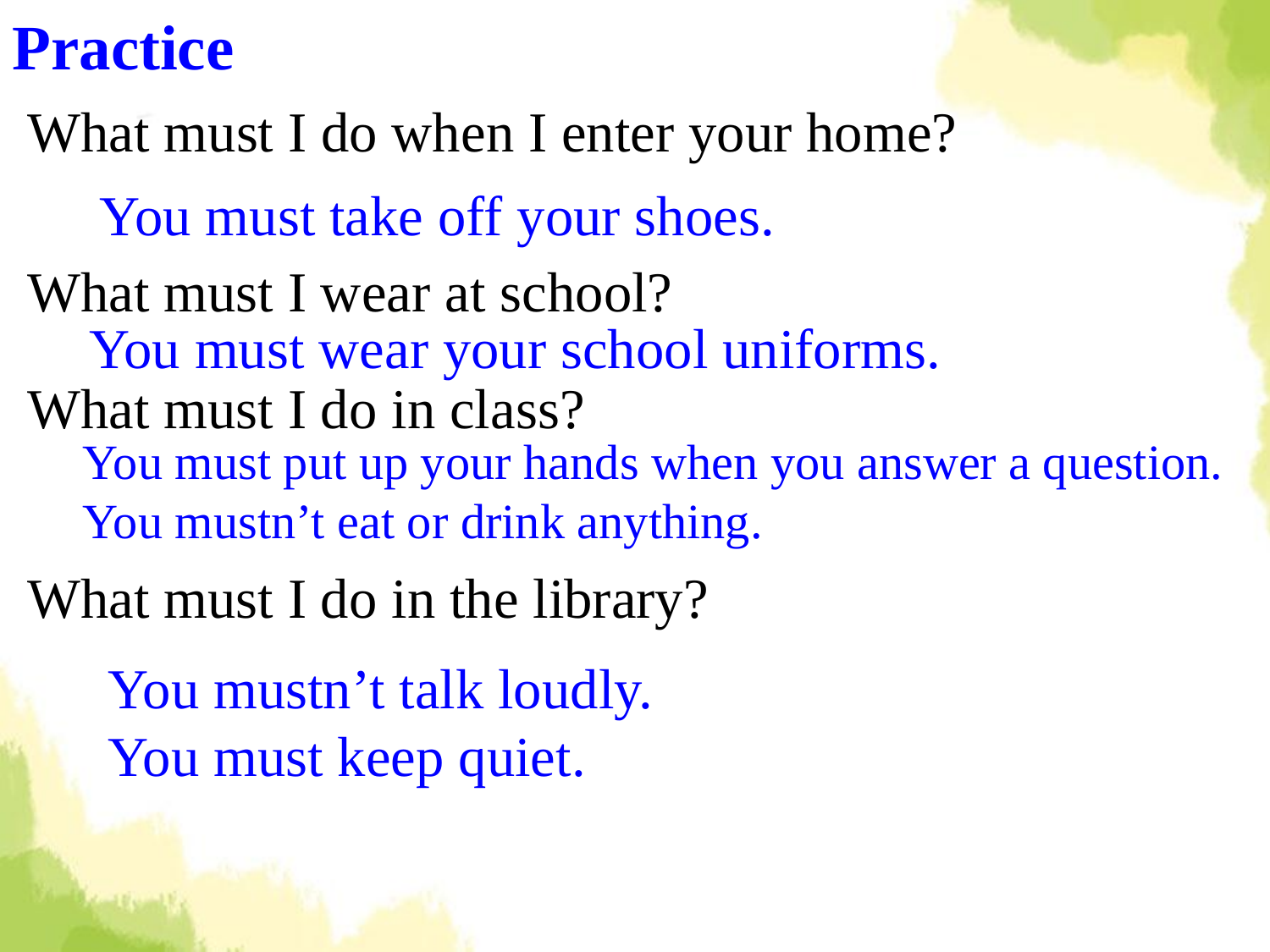

Practice
What must I do when I enter your home?
You must take off your shoes.
What must I wear at school?
You must wear your school uniforms.
What must I do in class?
You must put up your hands when you answer a question.
You mustn’t eat or drink anything.
What must I do in the library?
You mustn’t talk loudly.
You must keep quiet.